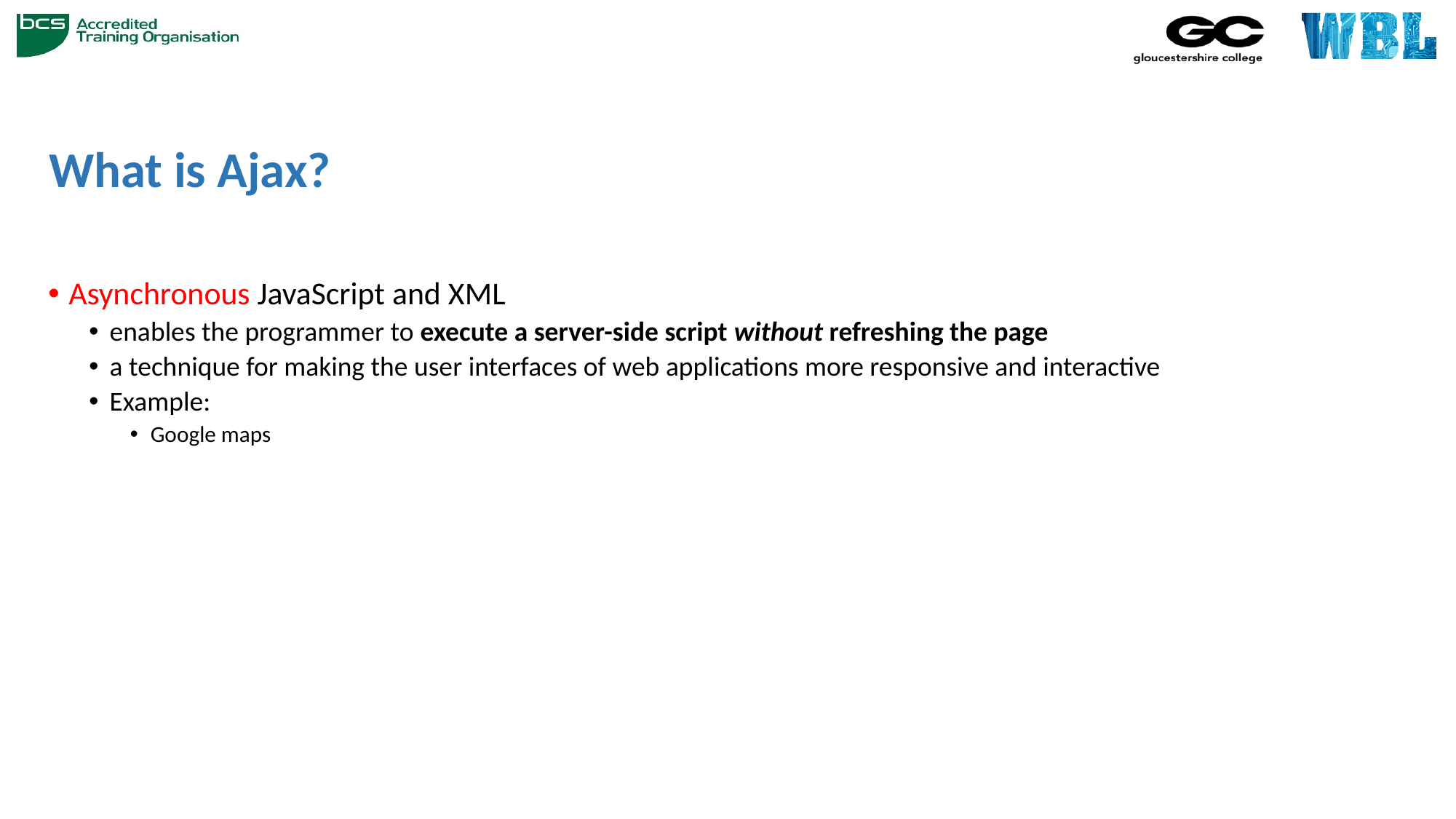

# What is Ajax?
Asynchronous JavaScript and XML
enables the programmer to execute a server-side script without refreshing the page
a technique for making the user interfaces of web applications more responsive and interactive
Example:
Google maps